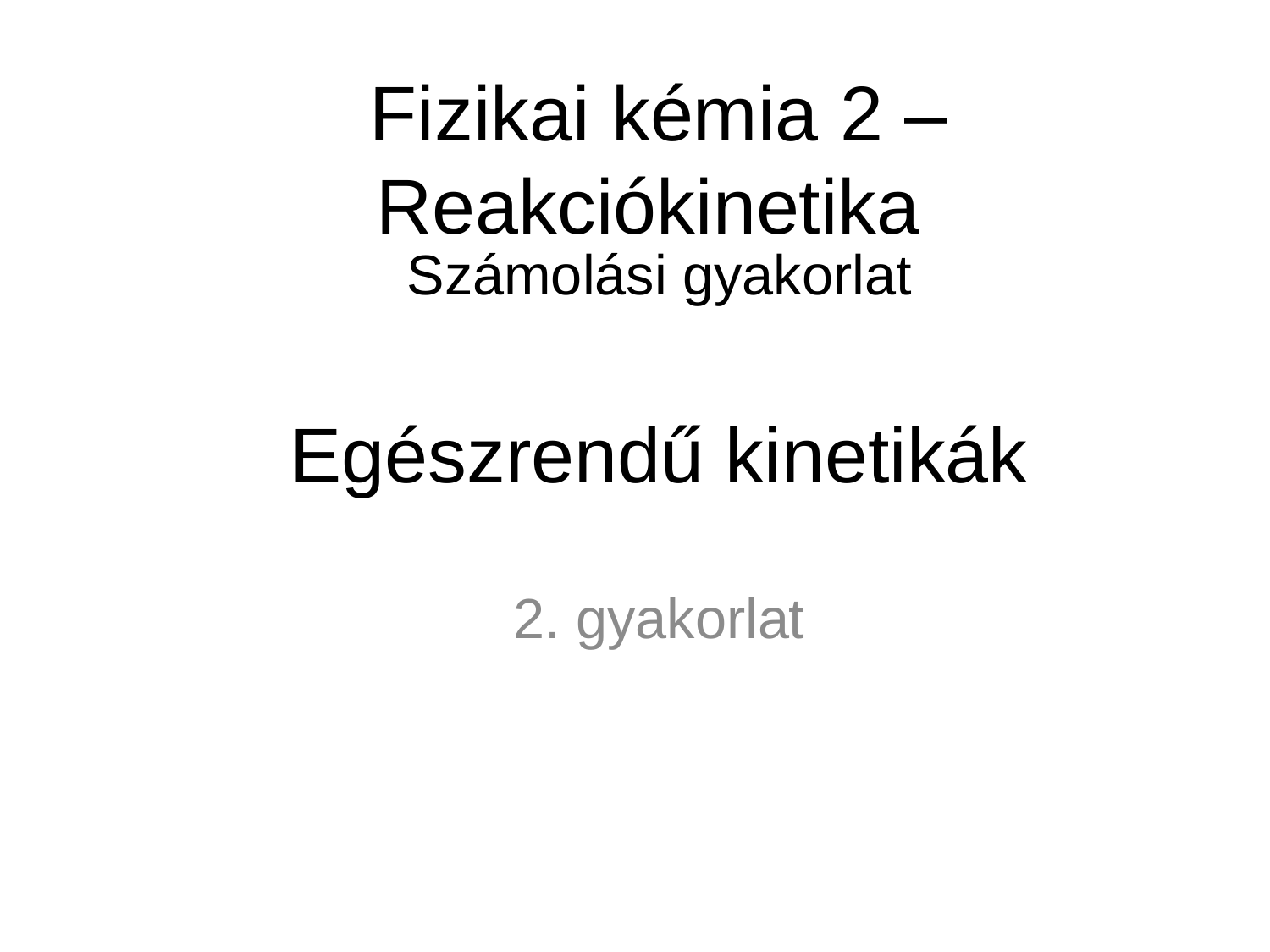

# Fizikai kémia 2 – Reakciókinetika
Számolási gyakorlat
Egészrendű kinetikák
2. gyakorlat